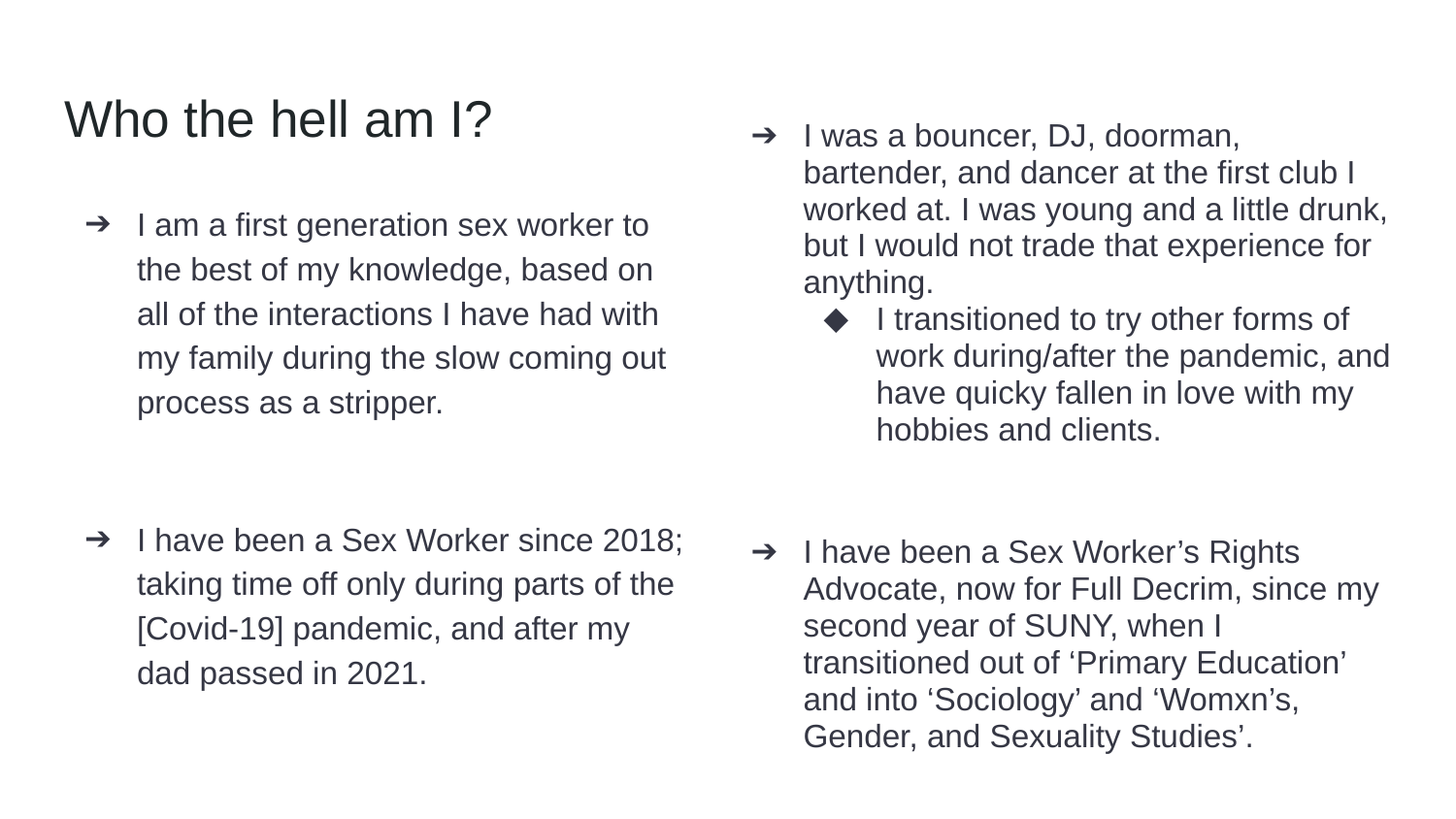

# Who the hell am I?
I was a bouncer, DJ, doorman, bartender, and dancer at the first club I worked at. I was young and a little drunk, but I would not trade that experience for anything.
I transitioned to try other forms of work during/after the pandemic, and have quicky fallen in love with my hobbies and clients.

I have been a Sex Worker’s Rights Advocate, now for Full Decrim, since my second year of SUNY, when I transitioned out of ‘Primary Education’ and into ‘Sociology’ and ‘Womxn’s, Gender, and Sexuality Studies’.
I am a first generation sex worker to the best of my knowledge, based on all of the interactions I have had with my family during the slow coming out process as a stripper.

I have been a Sex Worker since 2018; taking time off only during parts of the [Covid-19] pandemic, and after my dad passed in 2021.